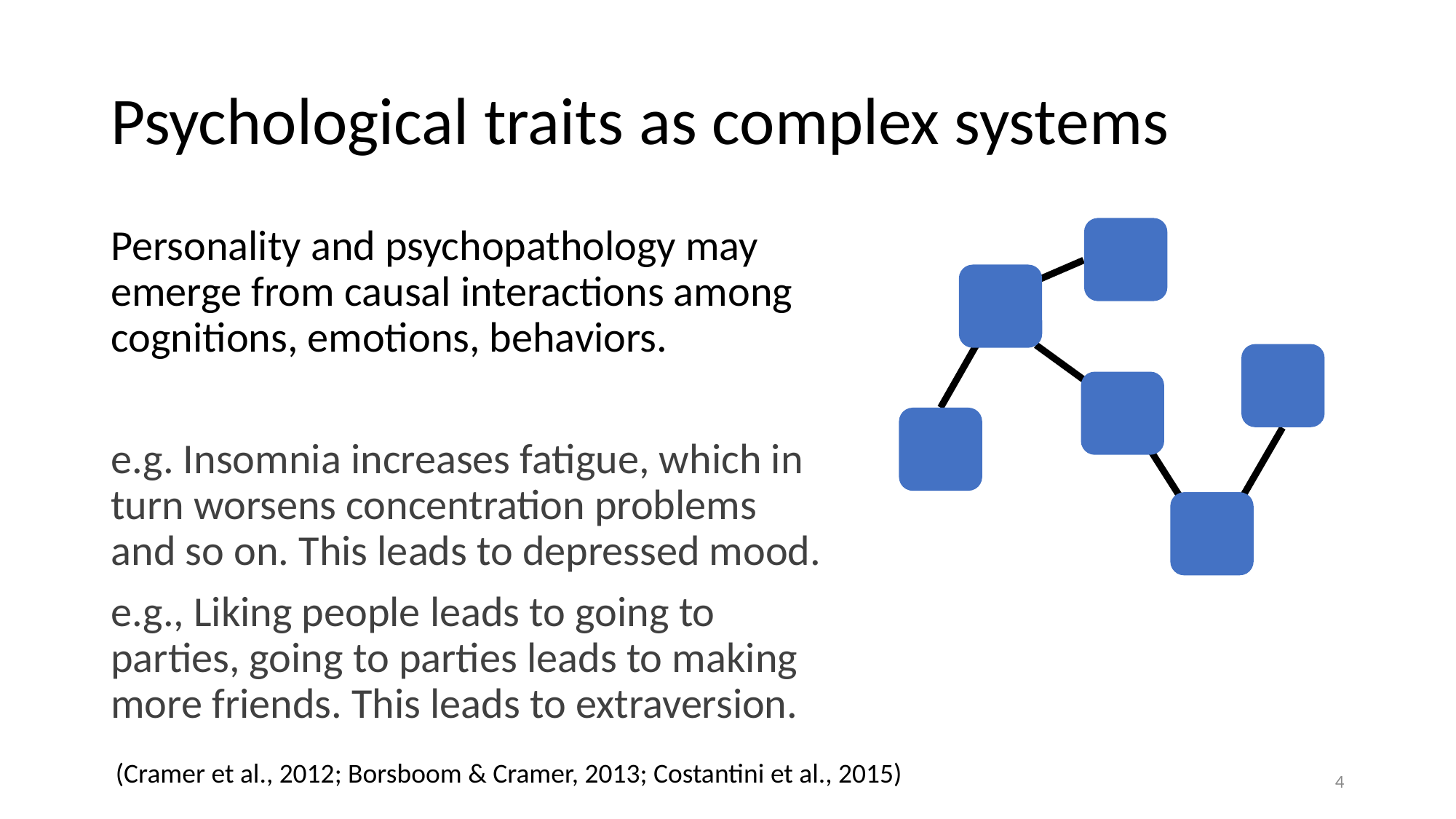

# Psychological traits as complex systems
Personality and psychopathology may emerge from causal interactions among cognitions, emotions, behaviors.

e.g. Insomnia increases fatigue, which in turn worsens concentration problems and so on. This leads to depressed mood.
e.g., Liking people leads to going to parties, going to parties leads to making more friends. This leads to extraversion.

(Cramer et al., 2012; Borsboom & Cramer, 2013; Costantini et al., 2015)
4